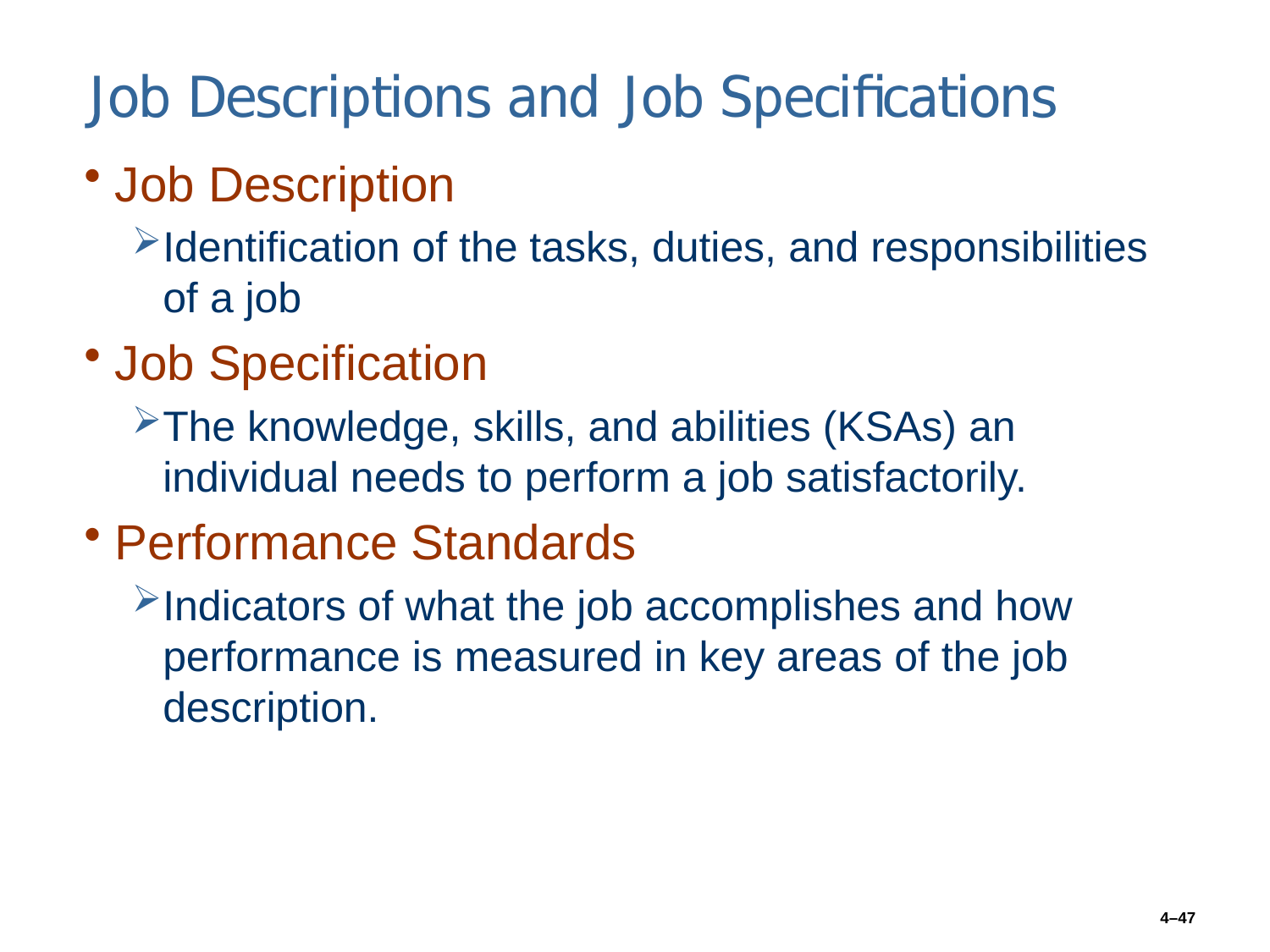

# Job Descriptions and Job Specifications
Job Description
Identification of the tasks, duties, and responsibilities of a job
Job Specification
The knowledge, skills, and abilities (KSAs) an individual needs to perform a job satisfactorily.
Performance Standards
Indicators of what the job accomplishes and how performance is measured in key areas of the job description.
4–47